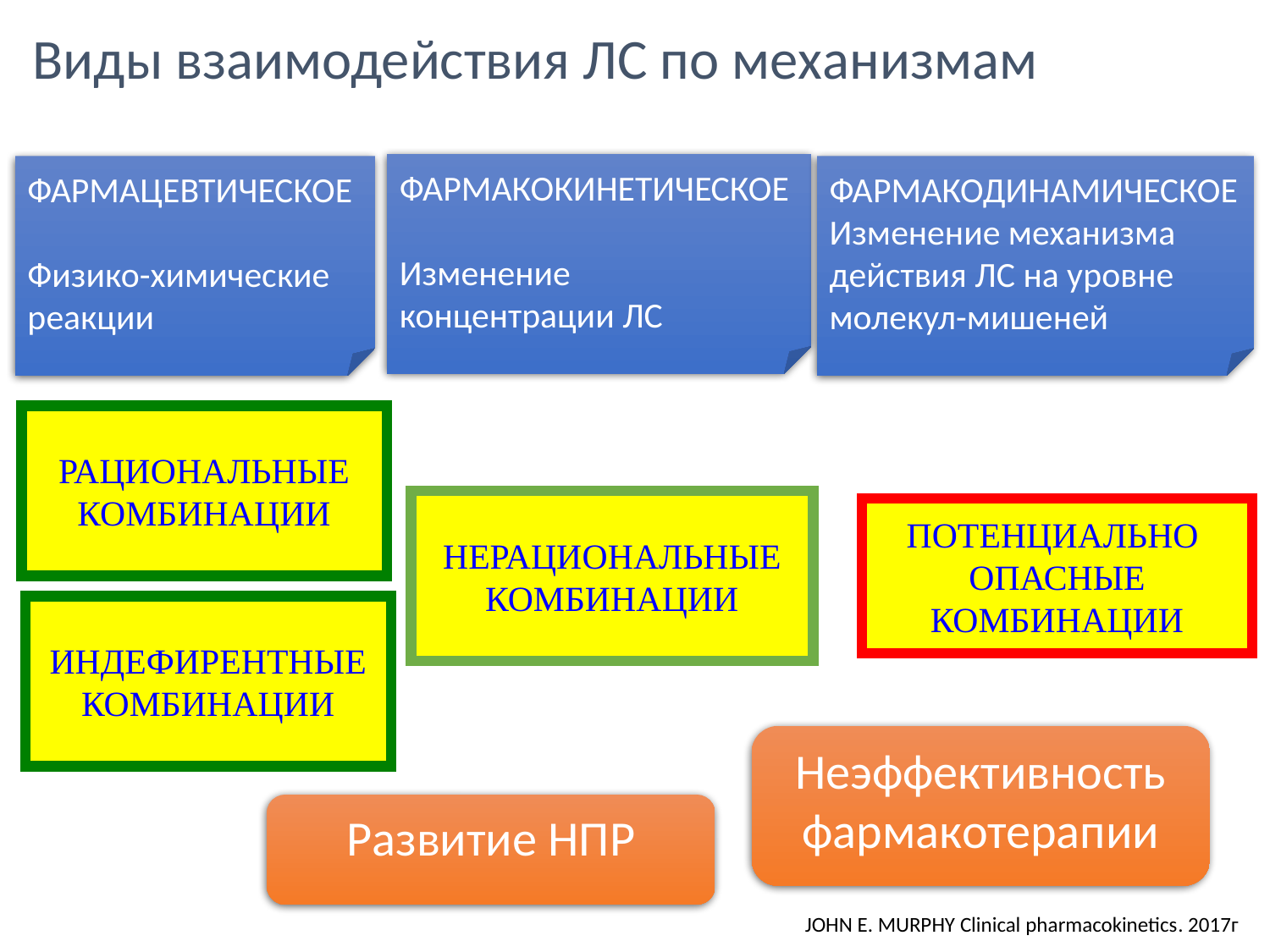

# Виды взаимодействия ЛС по механизмам
ФАРМАКОКИНЕТИЧЕСКОЕ

Изменение
концентрации ЛС
ФАРМАЦЕВТИЧЕСКОЕ

Физико-химические
реакции
ФАРМАКОДИНАМИЧЕСКОЕ
Изменение механизма
действия ЛС на уровне
молекул-мишеней
РАЦИОНАЛЬНЫЕ
КОМБИНАЦИИ

НЕРАЦИОНАЛЬНЫЕ
КОМБИНАЦИИ

ПОТЕНЦИАЛЬНО
ОПАСНЫЕ
КОМБИНАЦИИ

ИНДЕФИРЕНТНЫЕ
КОМБИНАЦИИ
Неэффективность фармакотерапии
Развитие НПР
JOHN E. MURPHY Clinical pharmacokinetics. 2017г